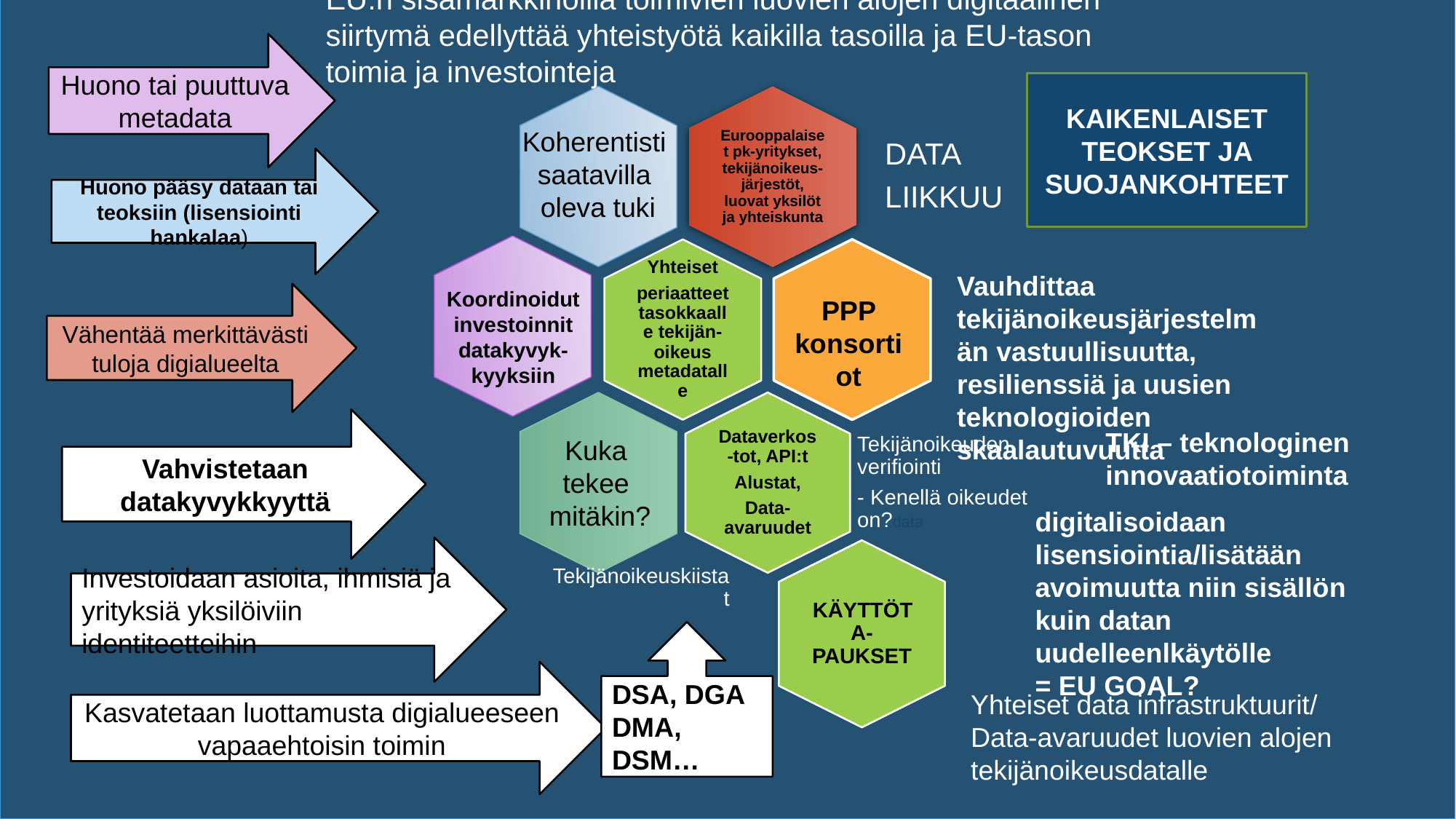

EU:n sisämarkkinoilla toimivien luovien alojen digitaalinen siirtymä edellyttää yhteistyötä kaikilla tasoilla ja EU-tason toimia ja investointeja
Huono tai puuttuva metadata
KAIKENLAISET TEOKSET JA SUOJANKOHTEET
Eurooppalaiset pk-yritykset, tekijänoikeus-järjestöt, luovat yksilöt ja yhteiskunta
DATA
LIIKKUU

Yhteiset
periaatteet tasokkaalle tekijän-oikeus metadatalle

Dataverkos-tot, API:t
Alustat,
Data-avaruudet
Tekijänoikeuden verifiointi
- Kenellä oikeudet on?data

KÄYTTÖTA-PAUKSET
Tekijänoikeuskiistat

Koherentisti
saatavilla
oleva tuki
Huono pääsy dataan tai teoksiin (lisensiointi hankalaa)
Vauhdittaa tekijänoikeusjärjestelmän vastuullisuutta, resilienssiä ja uusien teknologioiden skaalautuvuutta
Koordinoidut investoinnit
datakyvyk-kyyksiin
Vähentää merkittävästi tuloja digialueelta
PPP konsortiot

Vahvistetaan datakyvykkyyttä
TKI – teknologinen innovaatiotoiminta
Kuka
tekee
mitäkin?
digitalisoidaan lisensiointia/lisätään avoimuutta niin sisällön kuin datan uudelleenlkäytölle
= EU GOAL?
Investoidaan asioita, ihmisiä ja yrityksiä yksilöiviin identiteetteihin
DSA, DGA DMA, DSM…
Kasvatetaan luottamusta digialueeseen vapaaehtoisin toimin
Yhteiset data infrastruktuurit/
Data-avaruudet luovien alojen tekijänoikeusdatalle